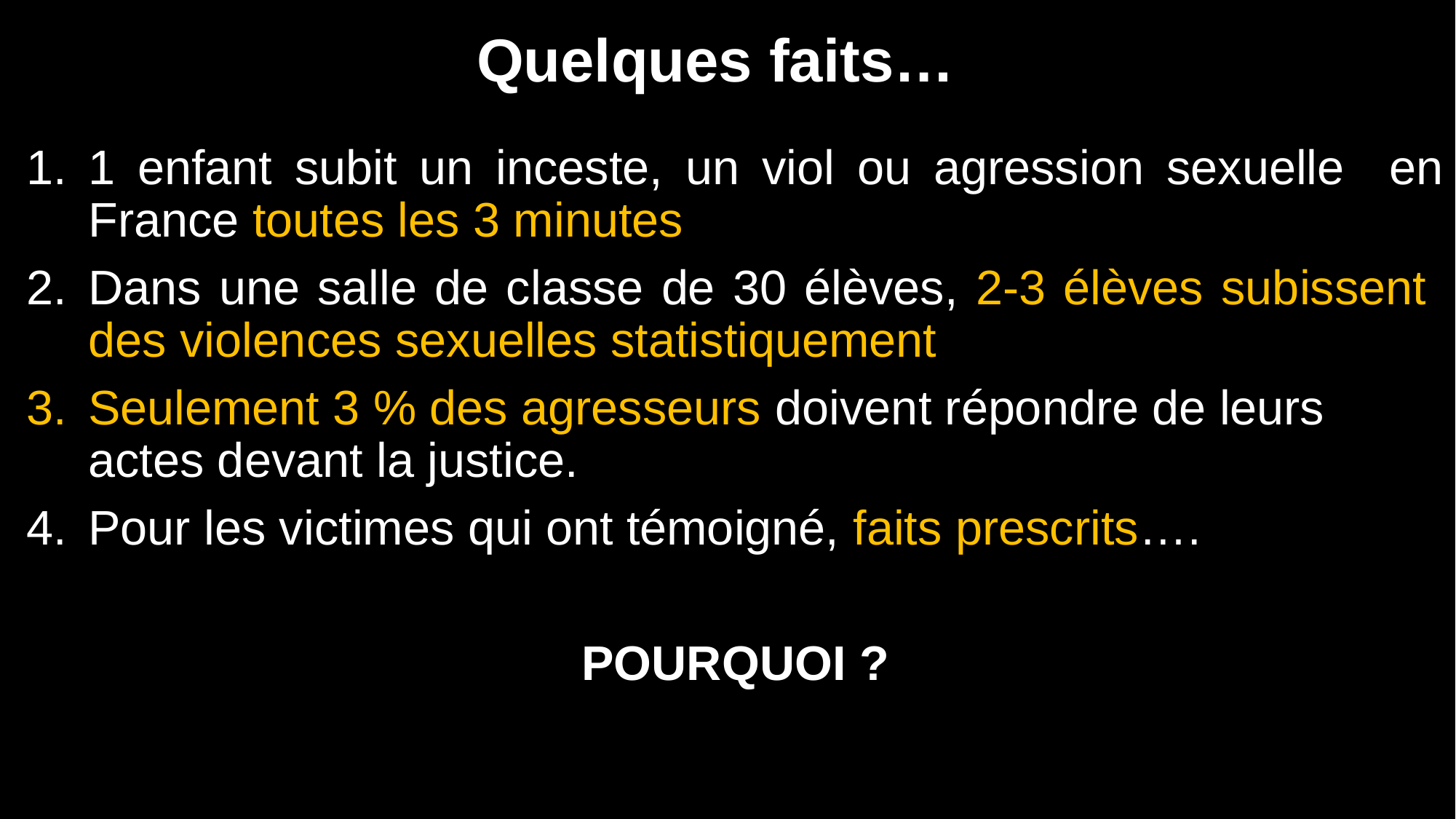

# Quelques faits…
1 enfant subit un inceste, un viol ou agression sexuelle  en France toutes les 3 minutes
Dans une salle de classe de 30 élèves, 2-3 élèves subissent  des violences sexuelles statistiquement
Seulement 3 % des agresseurs doivent répondre de leurs actes devant la justice.
Pour les victimes qui ont témoigné, faits prescrits….

POURQUOI ?